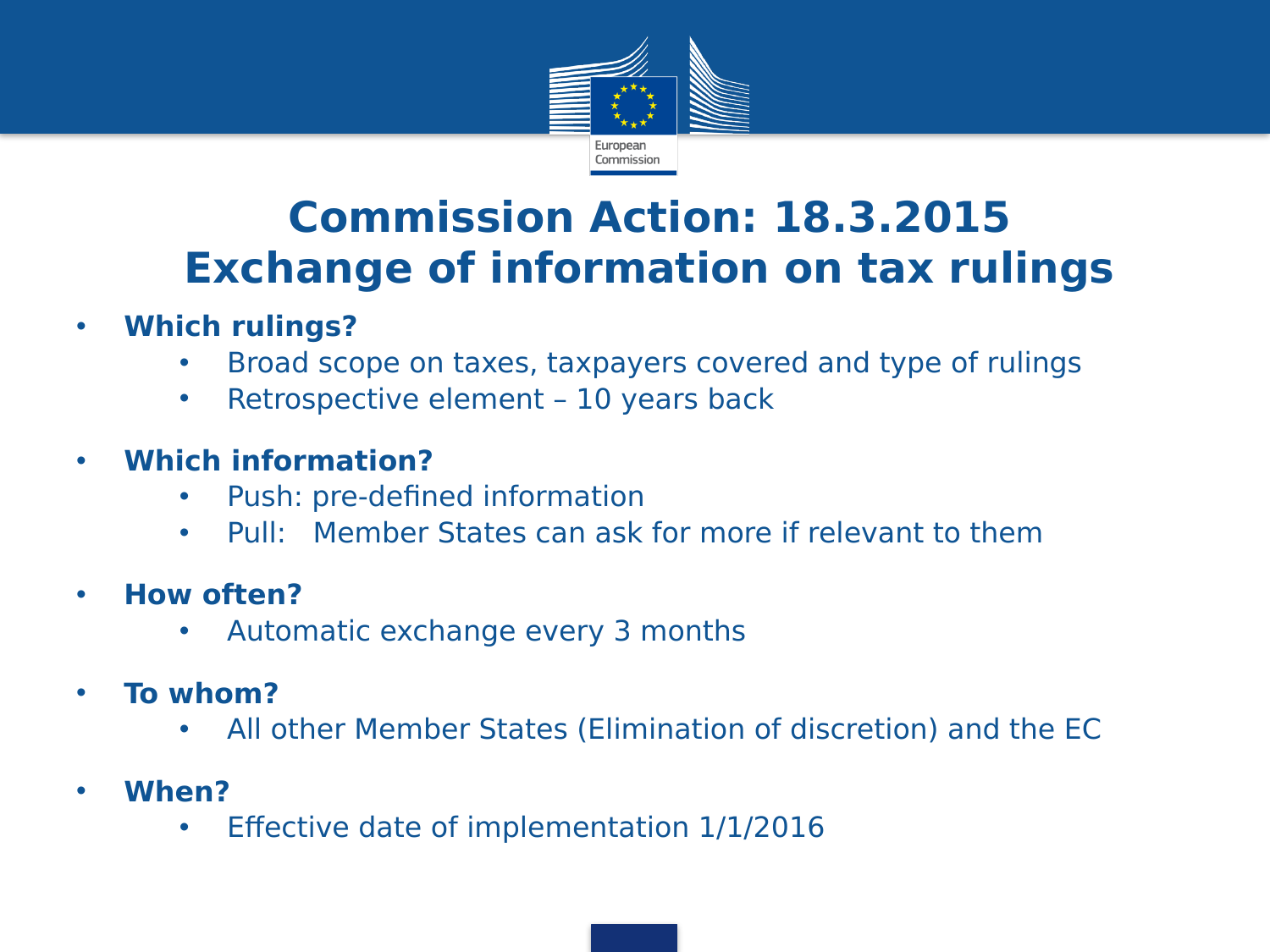

# Commission Action: 18.3.2015 Exchange of information on tax rulings
Which rulings?
Broad scope on taxes, taxpayers covered and type of rulings
Retrospective element – 10 years back
Which information?
Push: pre-defined information
Pull:   Member States can ask for more if relevant to them
How often?
Automatic exchange every 3 months
To whom?
All other Member States (Elimination of discretion) and the EC
When?
Effective date of implementation 1/1/2016